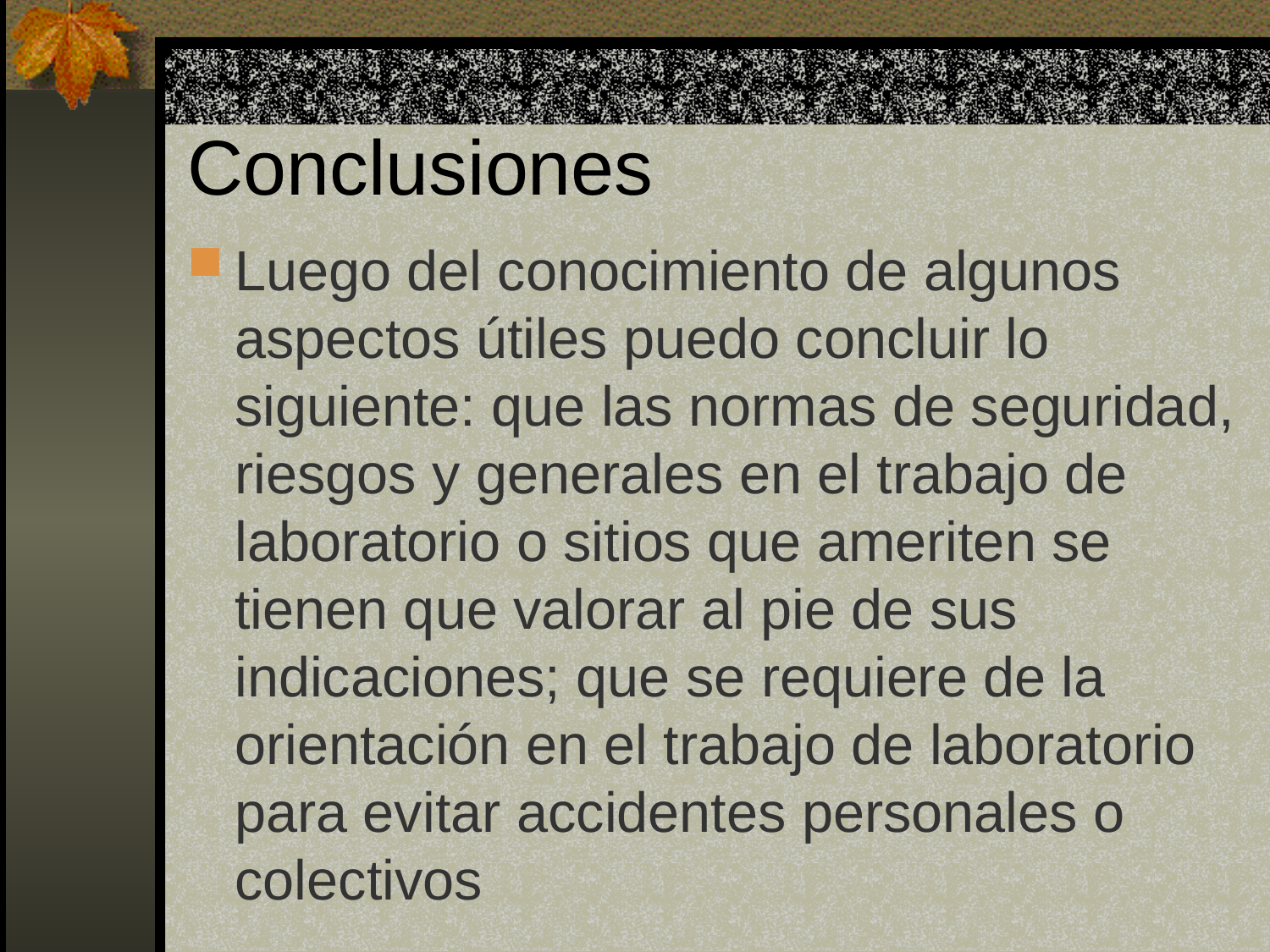

# Conclusiones
Luego del conocimiento de algunos aspectos útiles puedo concluir lo siguiente: que las normas de seguridad, riesgos y generales en el trabajo de laboratorio o sitios que ameriten se tienen que valorar al pie de sus indicaciones; que se requiere de la orientación en el trabajo de laboratorio para evitar accidentes personales o colectivos